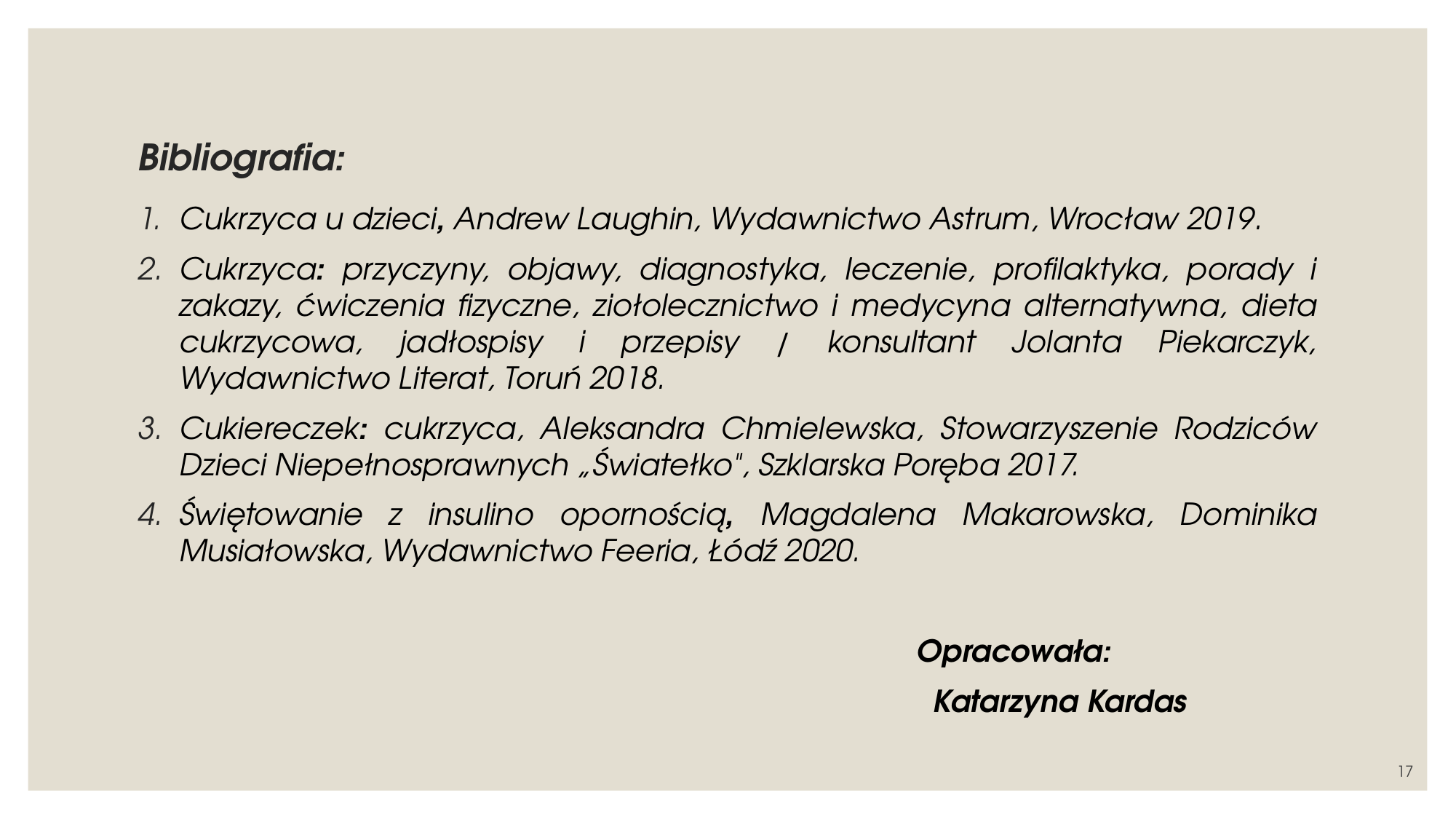

# Bibliografia:
Cukrzyca u dzieci, Andrew Laughin, Wydawnictwo Astrum, Wrocław 2019.
Cukrzyca: przyczyny, objawy, diagnostyka, leczenie, profilaktyka, porady i zakazy, ćwiczenia fizyczne, ziołolecznictwo i medycyna alternatywna, dieta cukrzycowa, jadłospisy i przepisy / konsultant Jolanta Piekarczyk, Wydawnictwo Literat, Toruń 2018.
Cukiereczek: cukrzyca, Aleksandra Chmielewska, Stowarzyszenie Rodziców Dzieci Niepełnosprawnych „Światełko", Szklarska Poręba 2017.
Świętowanie z insulino opornością, Magdalena Makarowska, Dominika Musiałowska, Wydawnictwo Feeria, Łódź 2020.

                                                                                             Opracowała:
                                                                                             Katarzyna Kardas

17